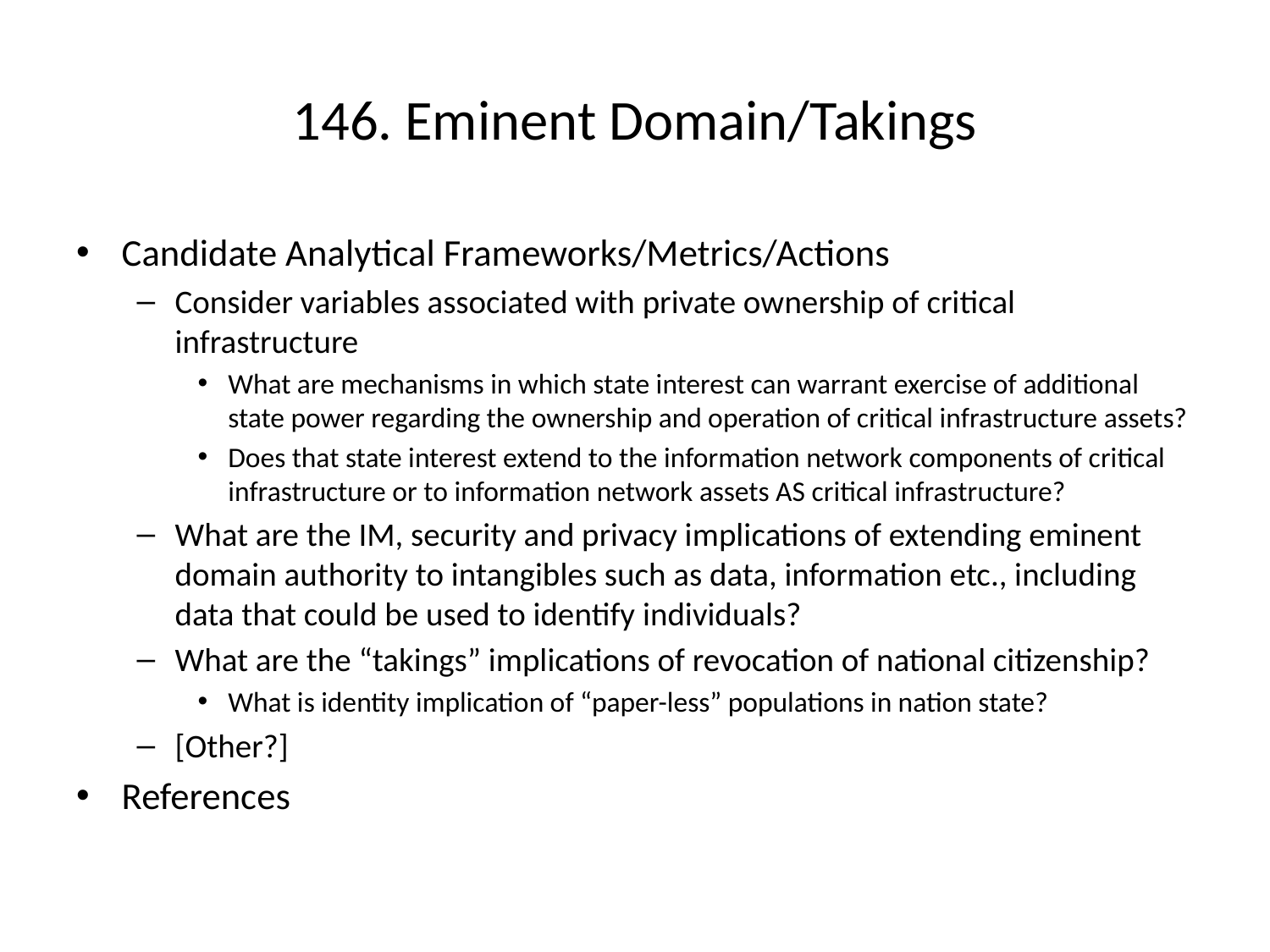

# 146. Eminent Domain/Takings
Candidate Analytical Frameworks/Metrics/Actions
Consider variables associated with private ownership of critical infrastructure
What are mechanisms in which state interest can warrant exercise of additional state power regarding the ownership and operation of critical infrastructure assets?
Does that state interest extend to the information network components of critical infrastructure or to information network assets AS critical infrastructure?
What are the IM, security and privacy implications of extending eminent domain authority to intangibles such as data, information etc., including data that could be used to identify individuals?
What are the “takings” implications of revocation of national citizenship?
What is identity implication of “paper-less” populations in nation state?
[Other?]
References